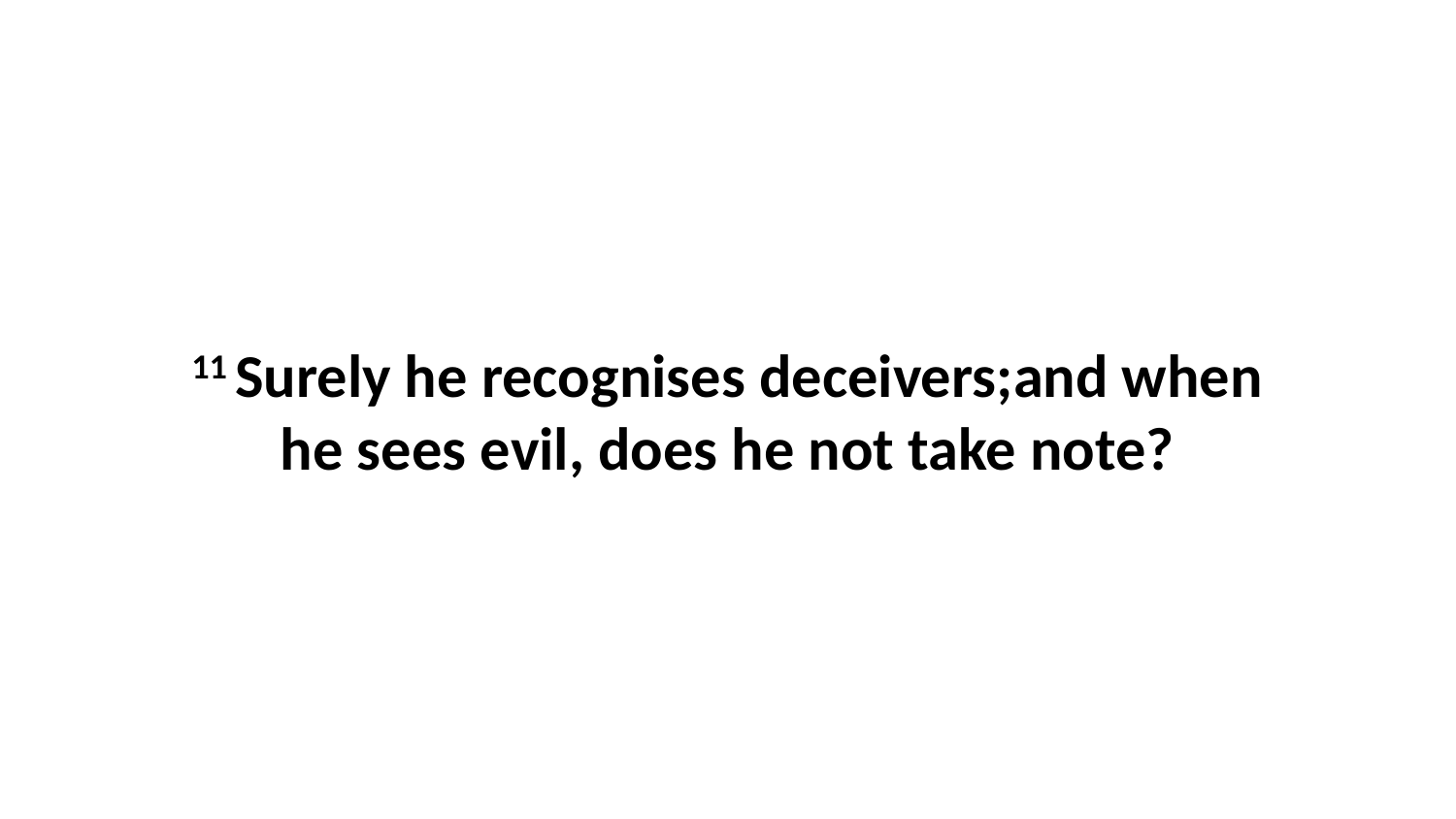

11 Surely he recognises deceivers;and when he sees evil, does he not take note?